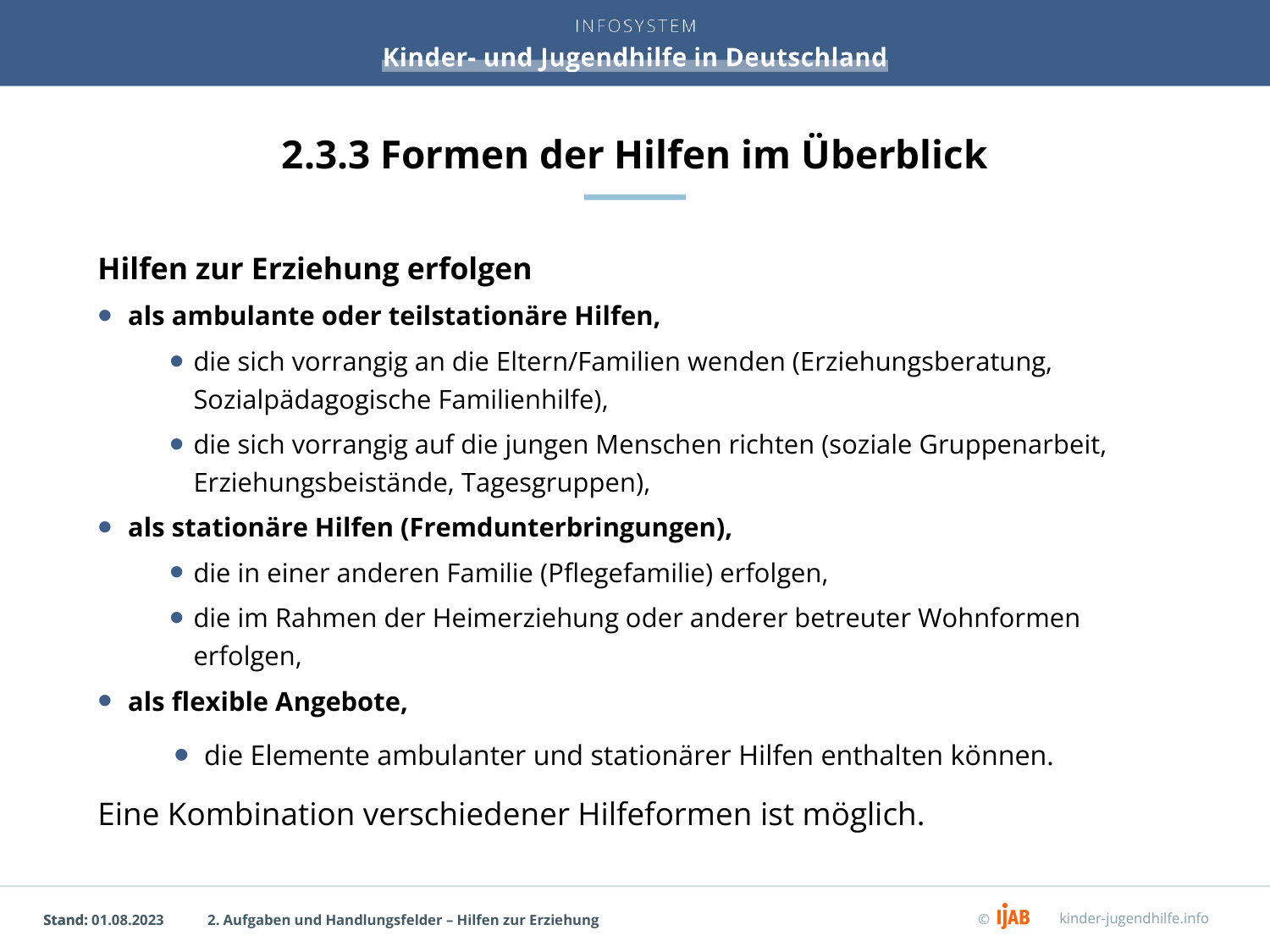

# 2.3.3 Formen der Hilfen im Überblick
Hilfen zur Erziehung erfolgen
als ambulante oder teilstationäre Hilfen,
die sich vorrangig an die Eltern/Familien wenden (Erziehungsberatung, Sozialpädagogische Familienhilfe),
die sich vorrangig auf die jungen Menschen richten (soziale Gruppenarbeit, Erziehungsbeistände, Tagesgruppen),
als stationäre Hilfen (Fremdunterbringungen),
die in einer anderen Familie (Pflegefamilie) erfolgen,
die im Rahmen der Heimerziehung oder anderer betreuter Wohnformen erfolgen,
als flexible Angebote,
die Elemente ambulanter und stationärer Hilfen enthalten können.
Eine Kombination verschiedener Hilfeformen ist möglich.
2. Aufgaben und Handlungsfelder – Hilfen zur Erziehung